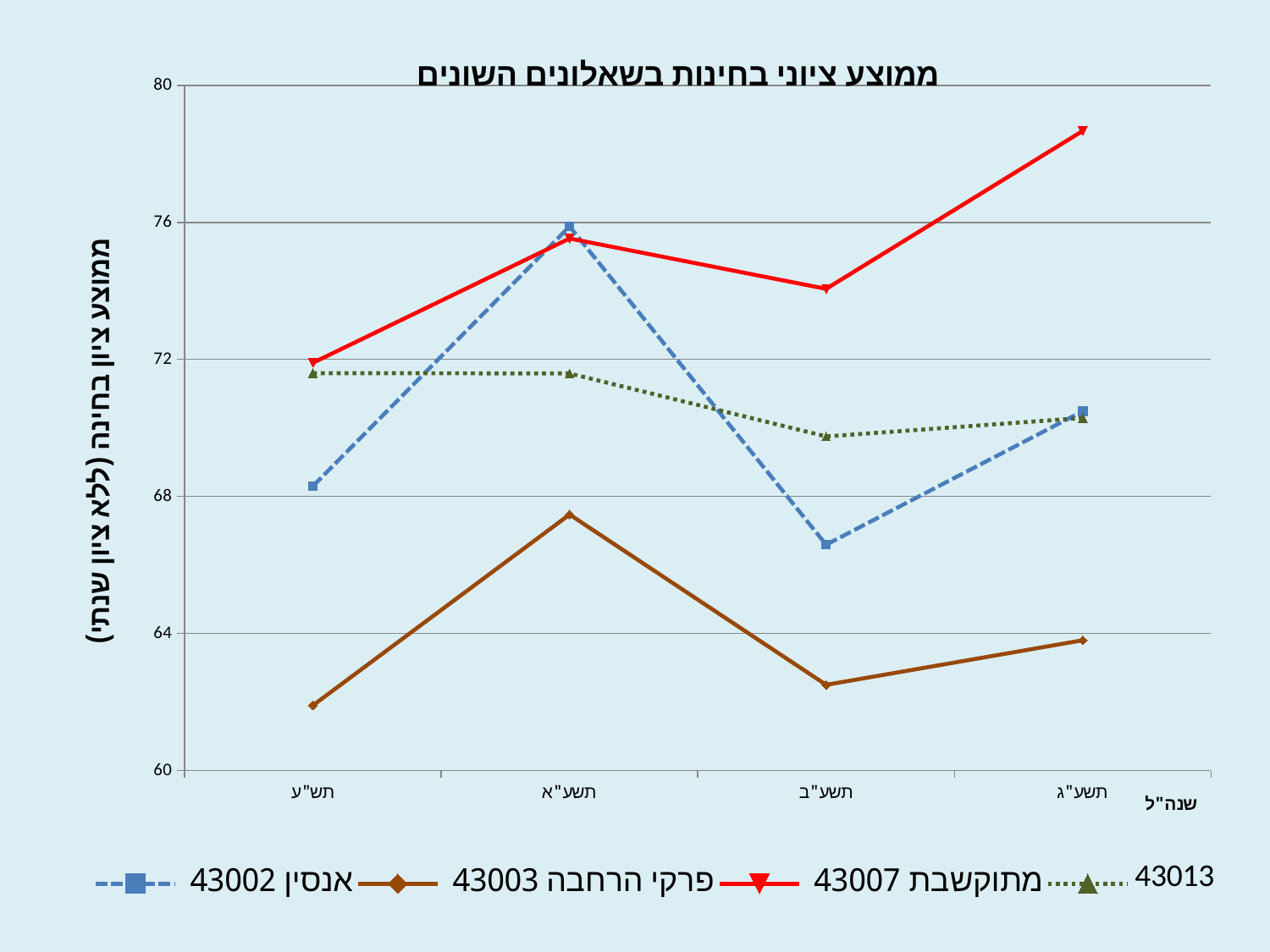

### Chart: ממוצע ציוני בחינות בשאלונים השונים

| Category |  אנסין 43002 |  פרקי הרחבה 43003 |  מתוקשבת 43007 | 43013 |
|---|---|---|---|---|
| תש"ע | 68.3 | 61.9 | 71.9 | 71.6 |
| תשע"א | 75.88 | 67.47 | 75.53 | 71.59 |
| תשע"ב | 66.59 | 62.5 | 74.06 | 69.75 |
| תשע"ג | 70.49 | 63.8 | 78.66999999999999 | 70.29 |